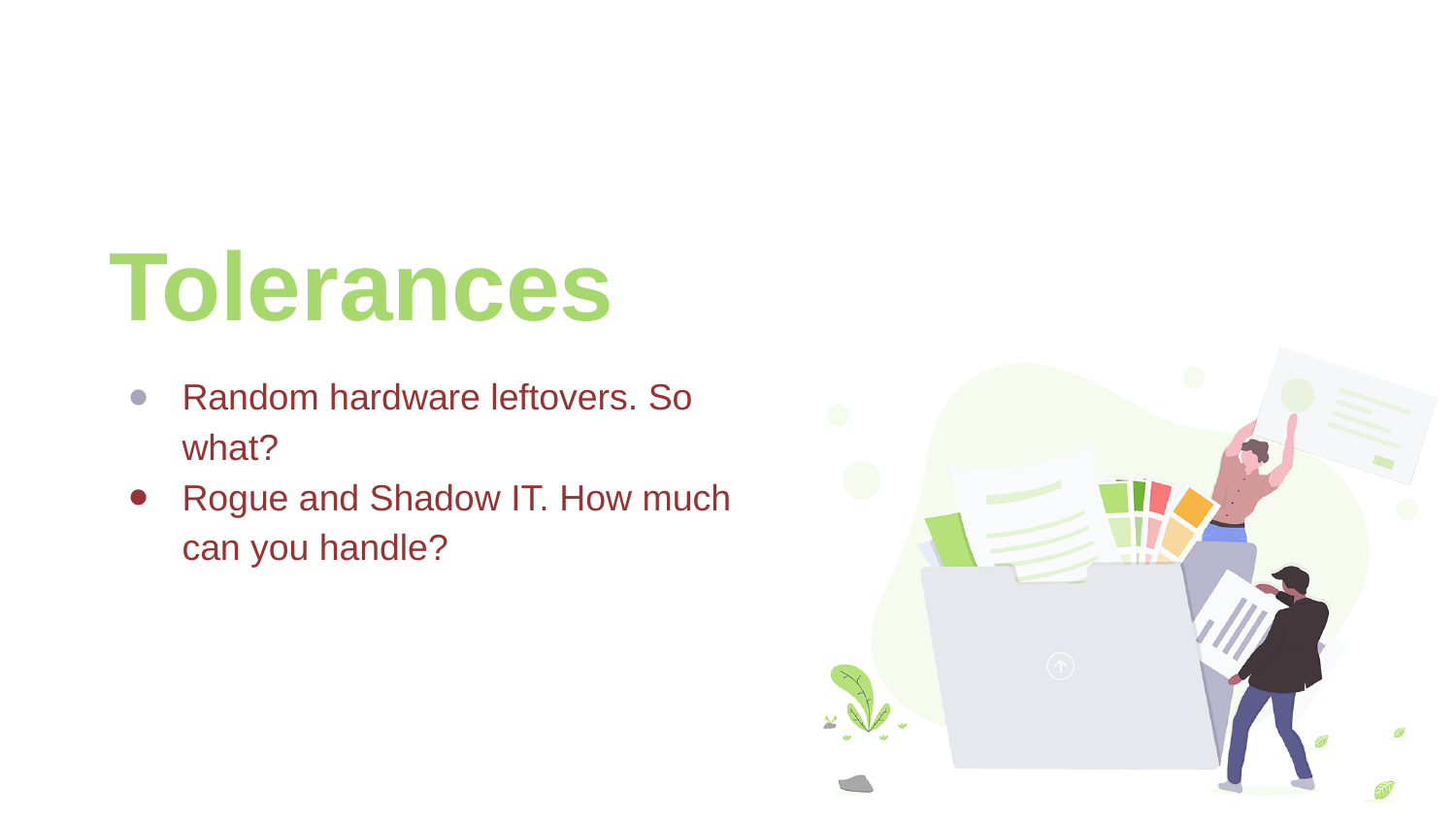

# Tolerances
Random hardware leftovers. So what?
Rogue and Shadow IT. How much can you handle?